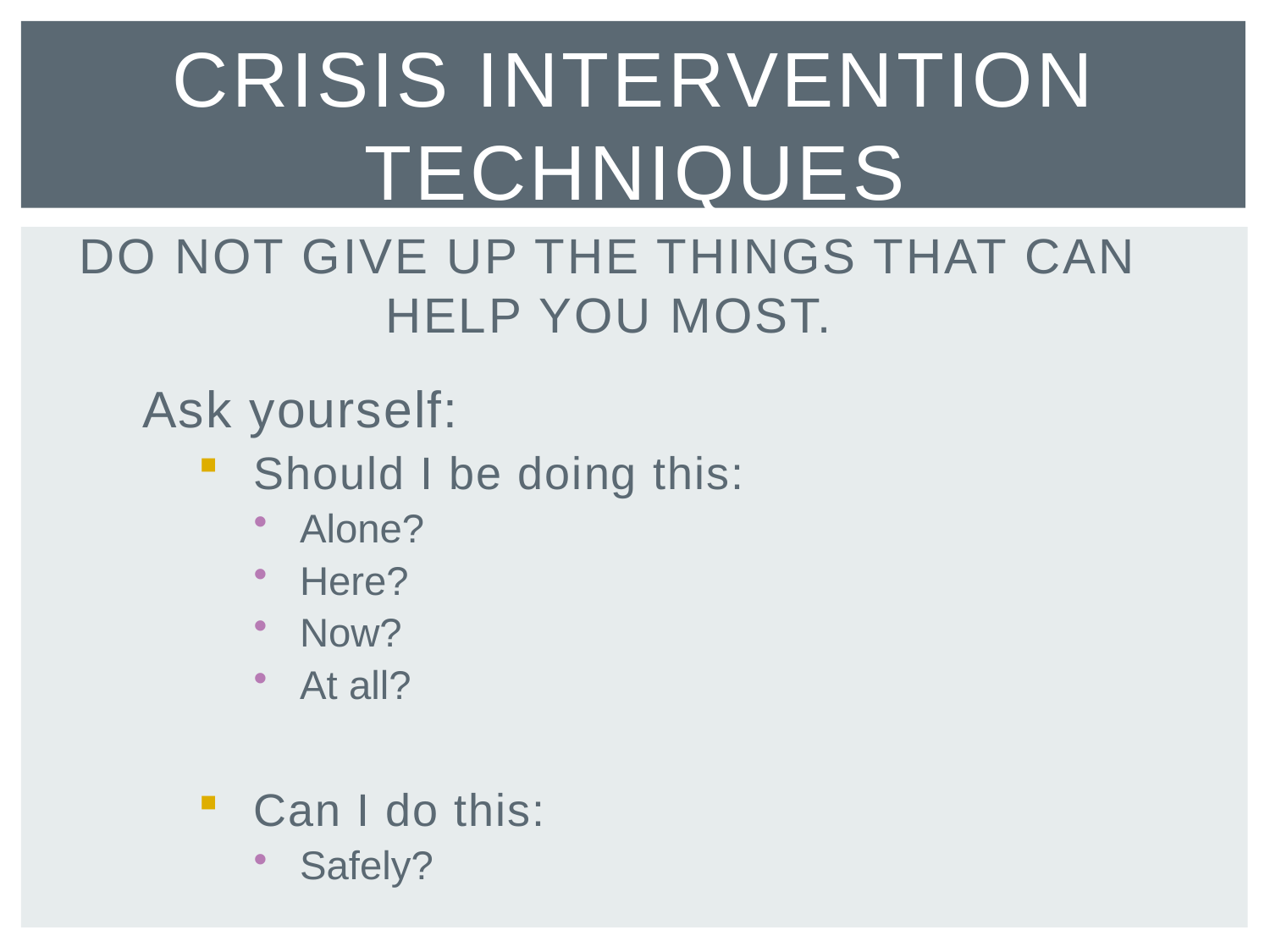

# Crisis Intervention Techniques
DO NOT GIVE UP THE THINGS THAT CAN HELP YOU MOST.
Ask yourself:
Should I be doing this:
Alone?
Here?
Now?
At all?

Can I do this:
Safely?